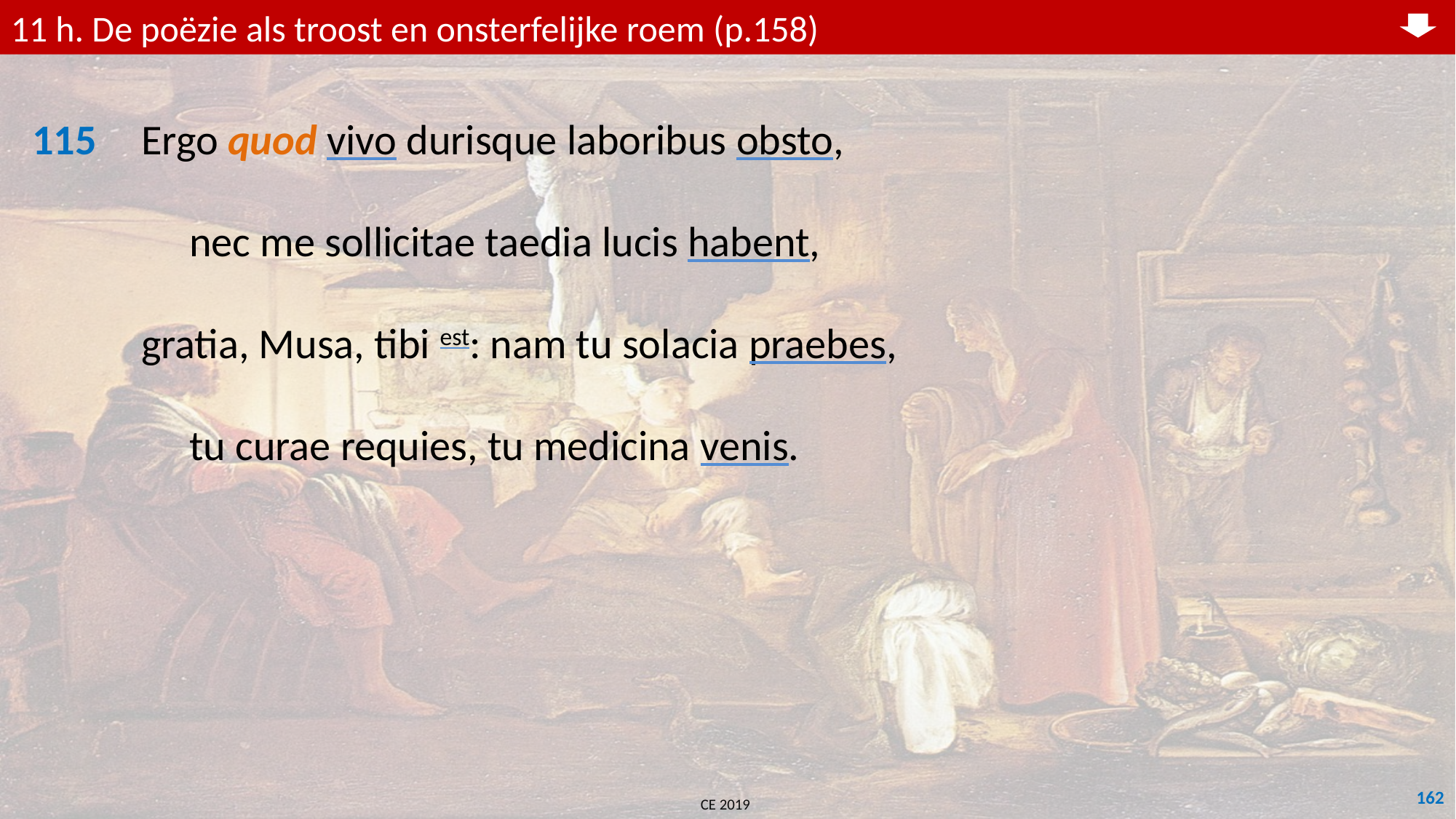

11 h. De poëzie als troost en onsterfelijke roem (p.158)

115	Ergo quod vivo durisque laboribus obsto,
	     nec me sollicitae taedia lucis habent,
	gratia, Musa, tibi est: nam tu solacia praebes,
	     tu curae requies, tu medicina venis.
162
CE 2019